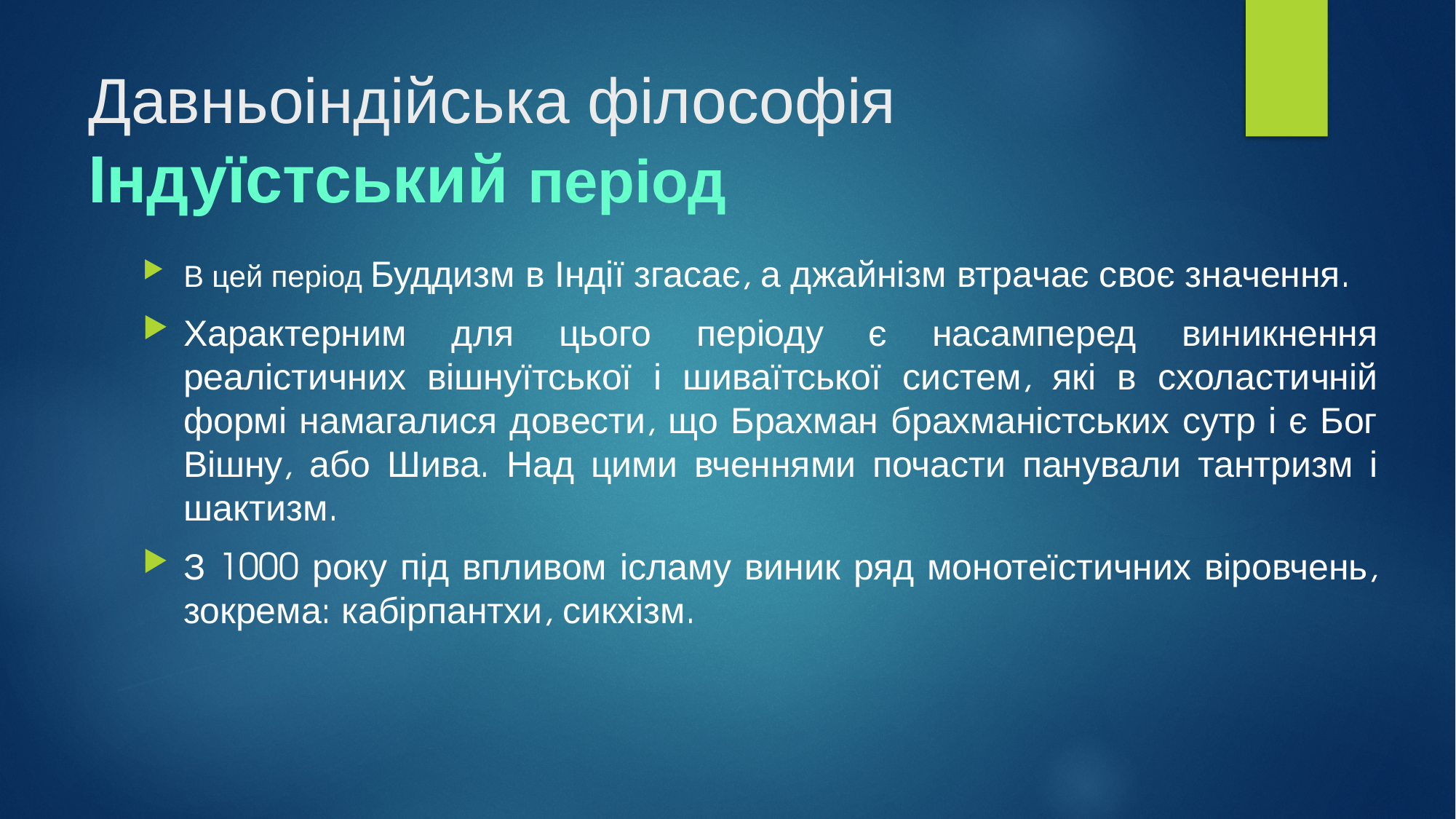

# Давньоіндійська філософія Індуїстський період
В цей період Буддизм в Індії згасає, а джайнізм втрачає своє значення.
Характерним для цього періоду є насамперед виникнення реалістичних вішнуїтської і шиваїтської систем, які в схоластичній формі намагалися довести, що Брахман брахманістських сутр і є Бог Вішну, або Шива. Над цими вченнями почасти панували тантризм і шактизм.
З 1000 року під впливом ісламу виник ряд монотеїстичних віровчень, зокрема: кабірпантхи, сикхізм.